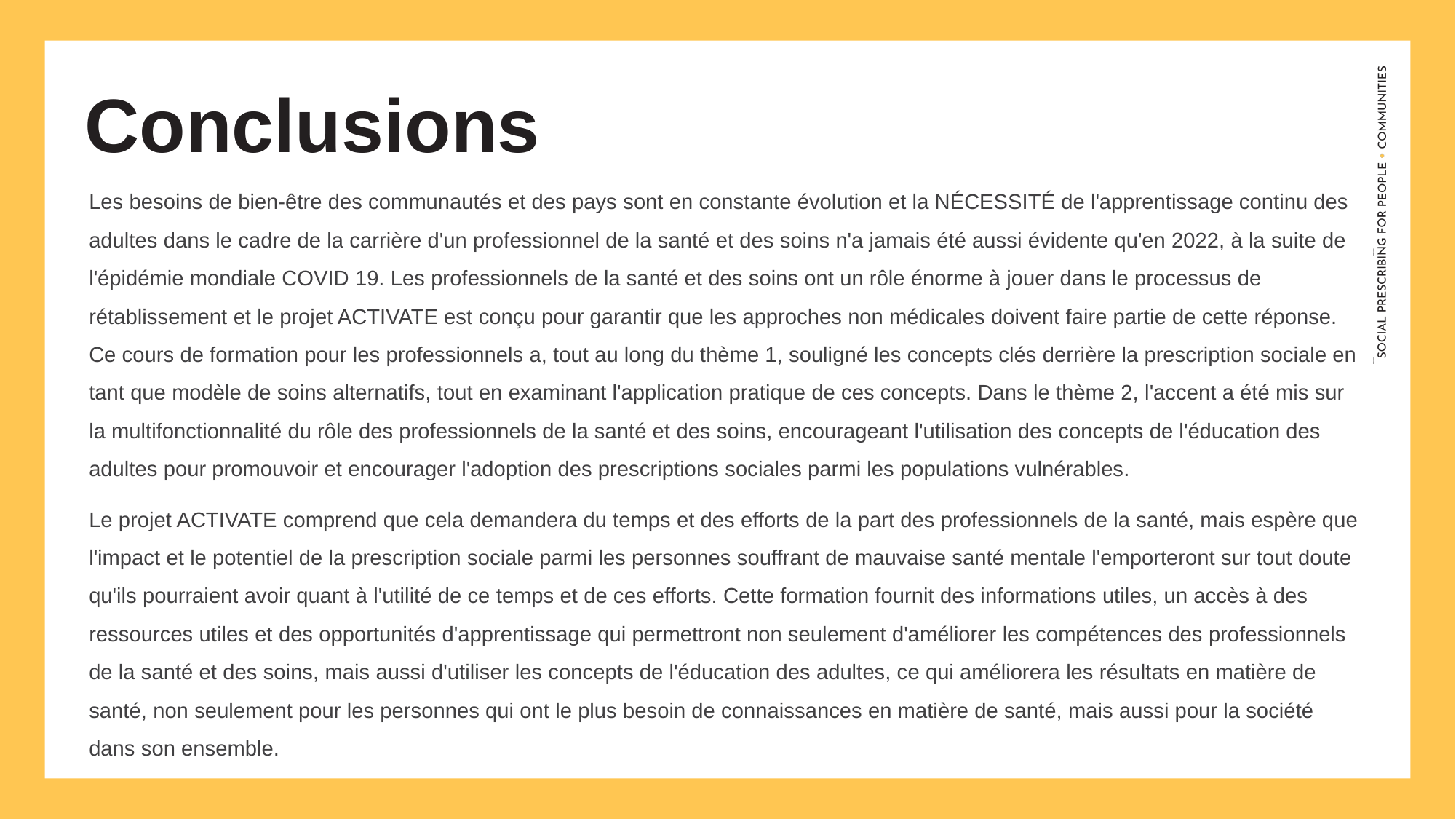

Conclusions

Les besoins de bien-être des communautés et des pays sont en constante évolution et la NÉCESSITÉ de l'apprentissage continu des adultes dans le cadre de la carrière d'un professionnel de la santé et des soins n'a jamais été aussi évidente qu'en 2022, à la suite de l'épidémie mondiale COVID 19. Les professionnels de la santé et des soins ont un rôle énorme à jouer dans le processus de rétablissement et le projet ACTIVATE est conçu pour garantir que les approches non médicales doivent faire partie de cette réponse.  Ce cours de formation pour les professionnels a, tout au long du thème 1, souligné les concepts clés derrière la prescription sociale en tant que modèle de soins alternatifs, tout en examinant l'application pratique de ces concepts. Dans le thème 2, l'accent a été mis sur la multifonctionnalité du rôle des professionnels de la santé et des soins, encourageant l'utilisation des concepts de l'éducation des adultes pour promouvoir et encourager l'adoption des prescriptions sociales parmi les populations vulnérables.
Le projet ACTIVATE comprend que cela demandera du temps et des efforts de la part des professionnels de la santé, mais espère que l'impact et le potentiel de la prescription sociale parmi les personnes souffrant de mauvaise santé mentale l'emporteront sur tout doute qu'ils pourraient avoir quant à l'utilité de ce temps et de ces efforts. Cette formation fournit des informations utiles, un accès à des ressources utiles et des opportunités d'apprentissage qui permettront non seulement d'améliorer les compétences des professionnels de la santé et des soins, mais aussi d'utiliser les concepts de l'éducation des adultes, ce qui améliorera les résultats en matière de santé, non seulement pour les personnes qui ont le plus besoin de connaissances en matière de santé, mais aussi pour la société dans son ensemble.